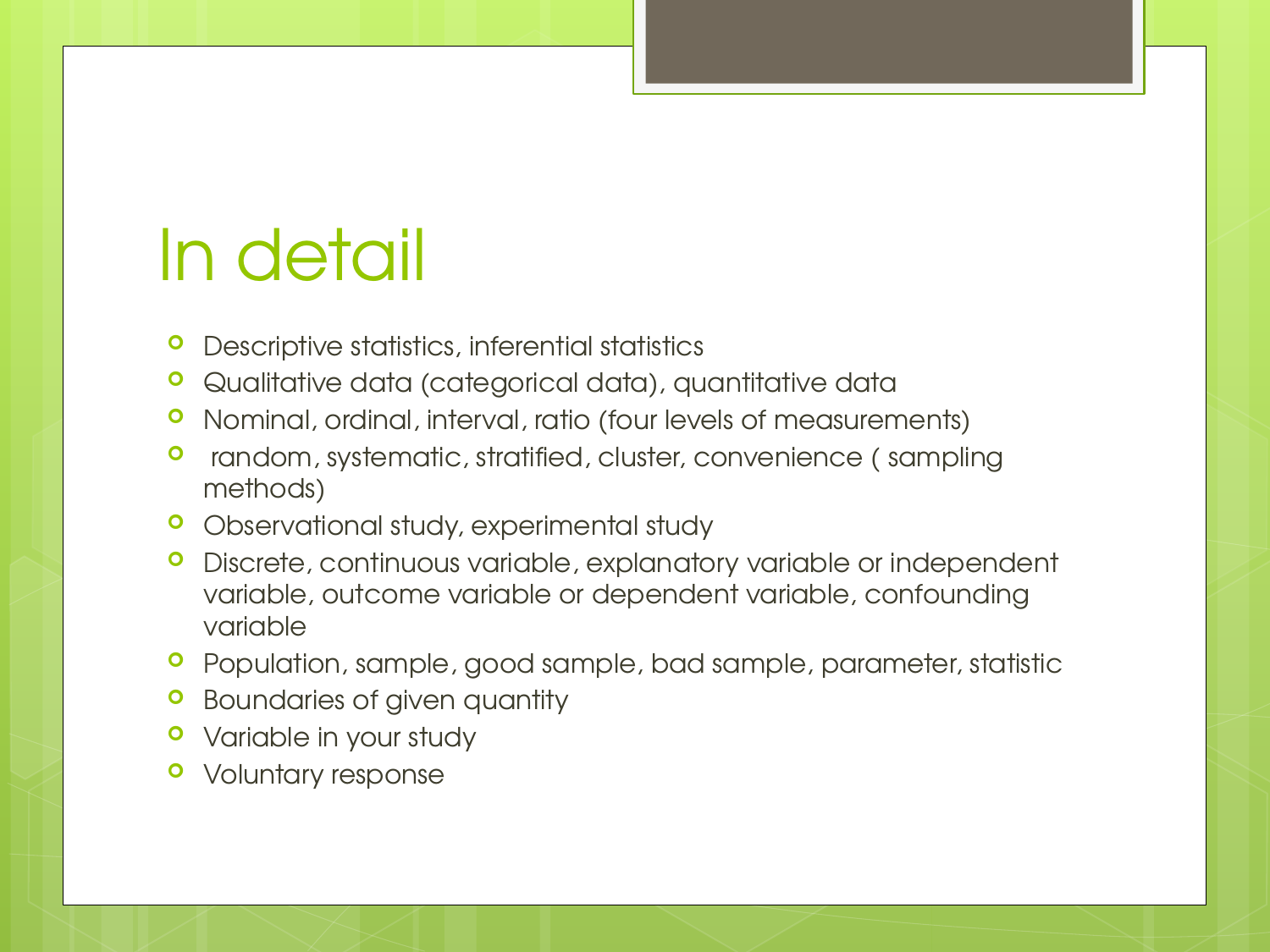

# In detail
Descriptive statistics, inferential statistics
Qualitative data (categorical data), quantitative data
Nominal, ordinal, interval, ratio (four levels of measurements)
 random, systematic, stratified, cluster, convenience ( sampling methods)
Observational study, experimental study
Discrete, continuous variable, explanatory variable or independent variable, outcome variable or dependent variable, confounding variable
Population, sample, good sample, bad sample, parameter, statistic
Boundaries of given quantity
Variable in your study
Voluntary response